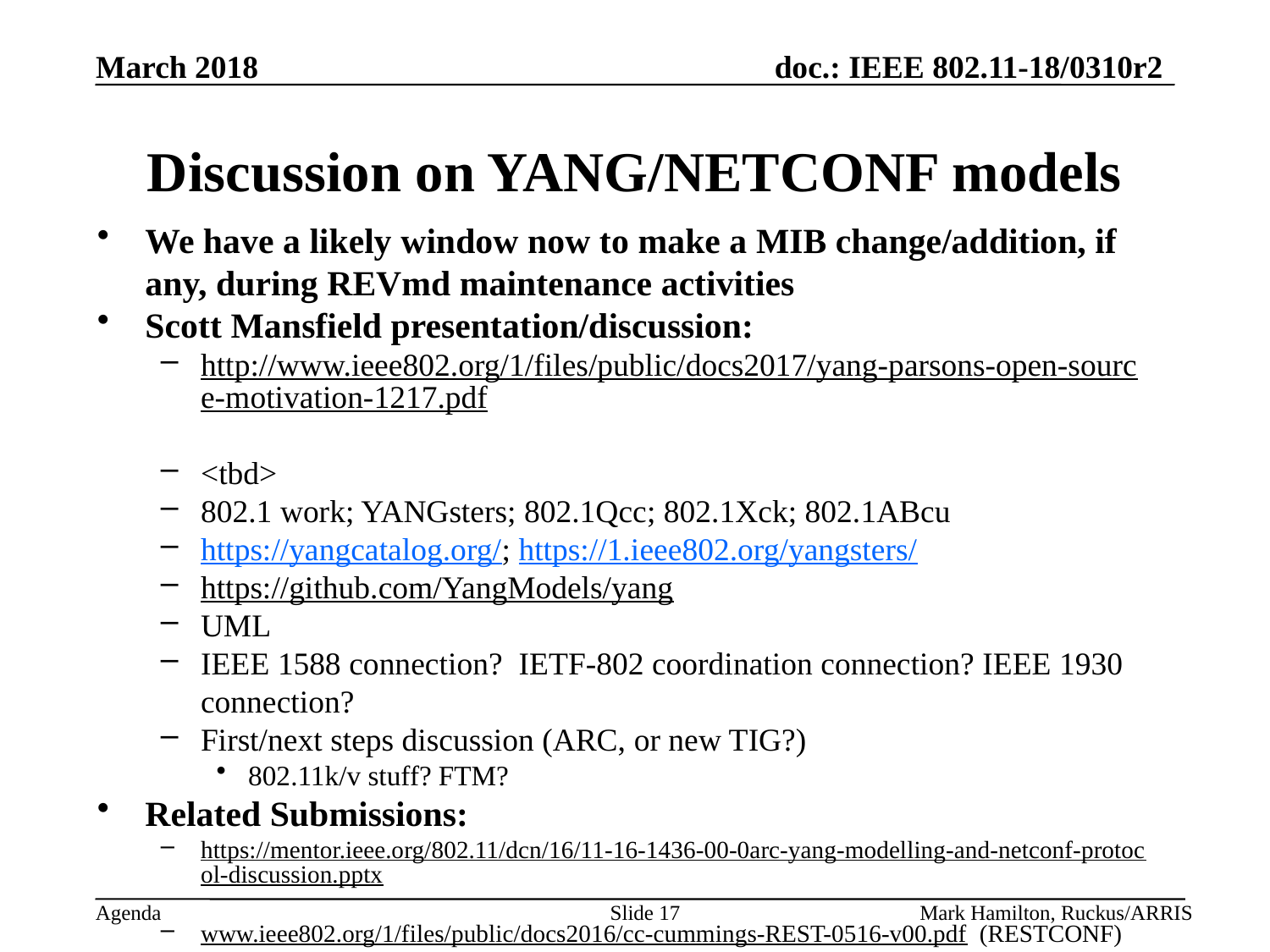

# Discussion on YANG/NETCONF models
We have a likely window now to make a MIB change/addition, if any, during REVmd maintenance activities
Scott Mansfield presentation/discussion:
http://www.ieee802.org/1/files/public/docs2017/yang-parsons-open-source-motivation-1217.pdf
<tbd>
802.1 work; YANGsters; 802.1Qcc; 802.1Xck; 802.1ABcu
https://yangcatalog.org/; https://1.ieee802.org/yangsters/
https://github.com/YangModels/yang
UML
IEEE 1588 connection?  IETF-802 coordination connection? IEEE 1930 connection?
First/next steps discussion (ARC, or new TIG?)
802.11k/v stuff? FTM?
Related Submissions:
https://mentor.ieee.org/802.11/dcn/16/11-16-1436-00-0arc-yang-modelling-and-netconf-protocol-discussion.pptx
www.ieee802.org/1/files/public/docs2016/cc-cummings-REST-0516-v00.pdf  (RESTCONF)